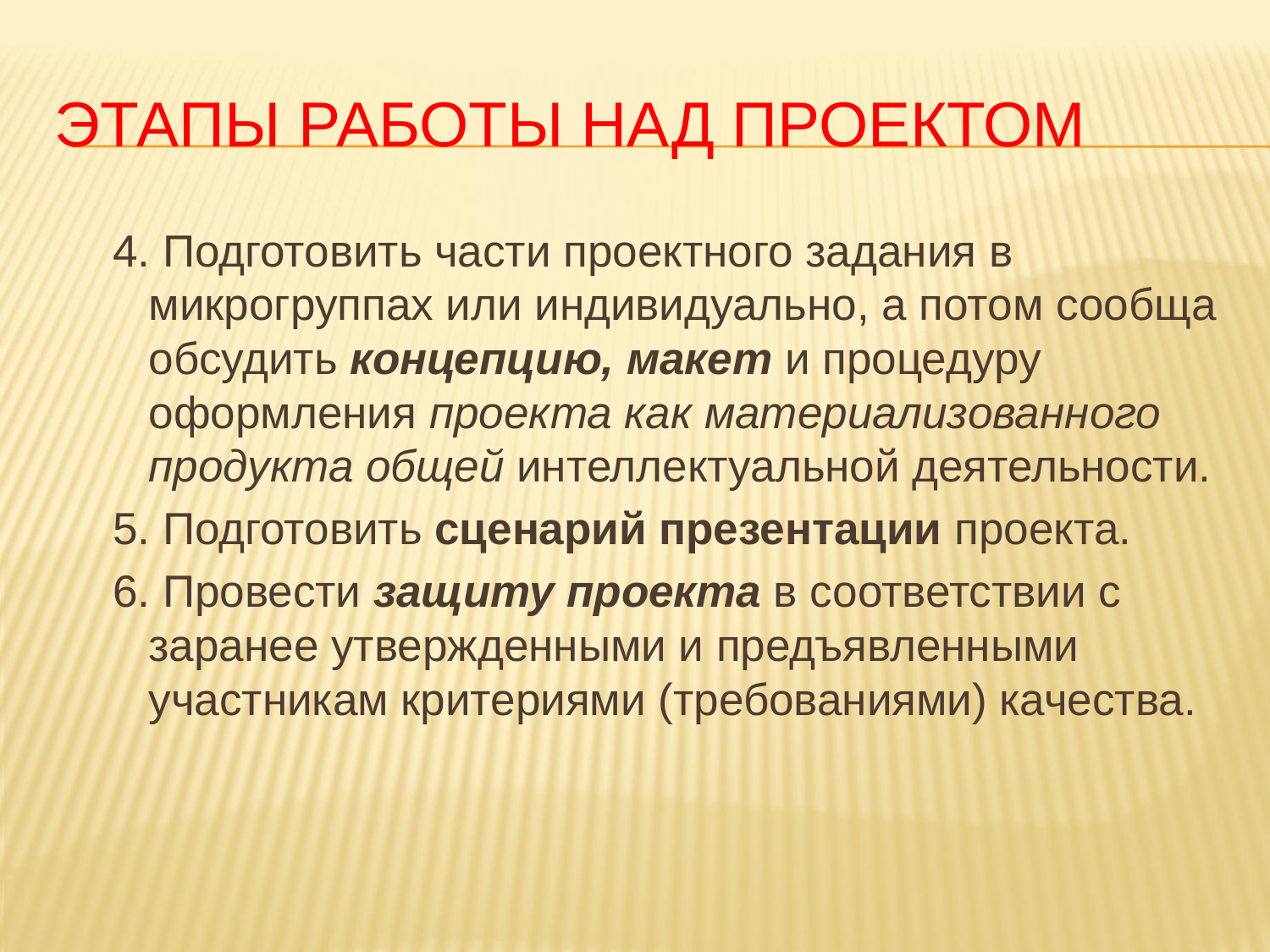

# Этапы работы над проектом
4. Подготовить части проектного задания в микрогруппах или индивидуально, а потом сообща обсудить концепцию, макет и процедуру оформления проекта как материализованного продукта общей интеллектуальной деятельности.
5. Подготовить сценарий презентации проекта.
6. Провести защиту проекта в соответствии с заранее утвержденными и предъявленными участникам критериями (требованиями) качества.